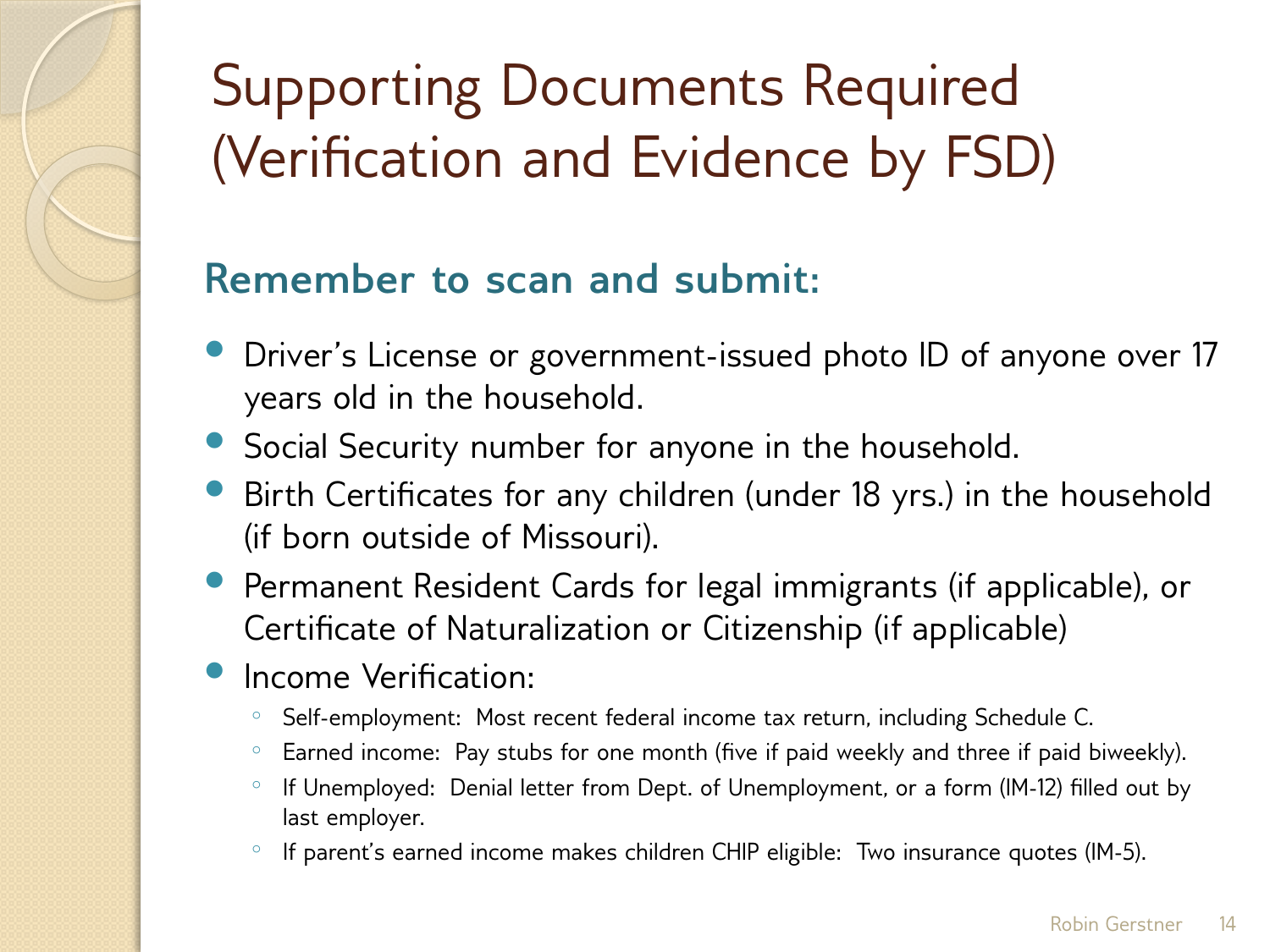

# Supporting Documents Required (Verification and Evidence by FSD)
Remember to scan and submit:

Driver’s License or government-issued photo ID of anyone over 17 years old in the household.
Social Security number for anyone in the household.
Birth Certificates for any children (under 18 yrs.) in the household (if born outside of Missouri).
Permanent Resident Cards for legal immigrants (if applicable), or Certificate of Naturalization or Citizenship (if applicable)
Income Verification:
Self-employment:  Most recent federal income tax return, including Schedule C.
Earned income:  Pay stubs for one month (five if paid weekly and three if paid biweekly).
If Unemployed:  Denial letter from Dept. of Unemployment, or a form (IM-12) filled out by last employer.
If parent’s earned income makes children CHIP eligible:  Two insurance quotes (IM-5).
Robin Gerstner
14